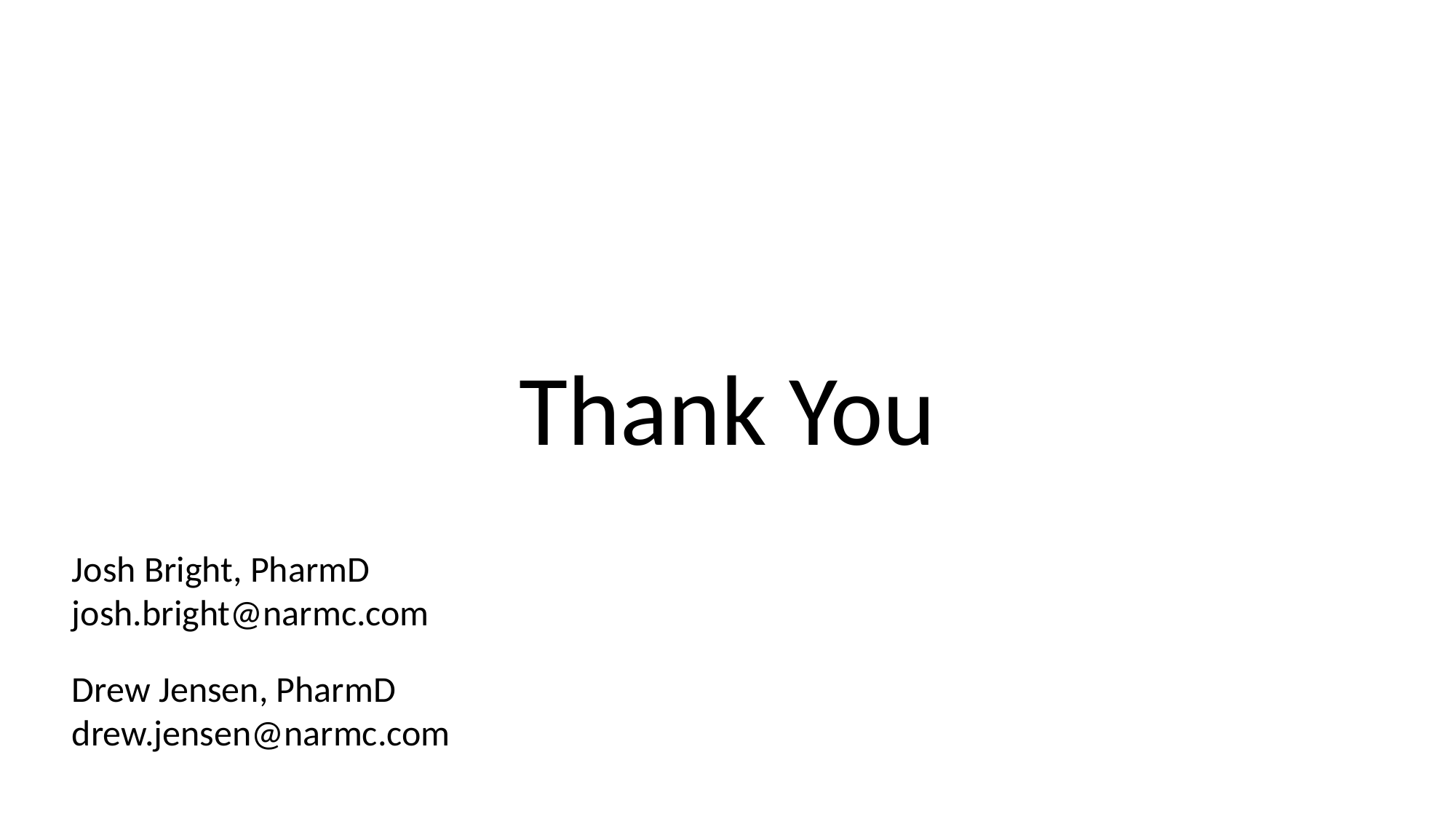

# Thank You
Josh Bright, PharmD
josh.bright@narmc.com
Drew Jensen, PharmD
drew.jensen@narmc.com